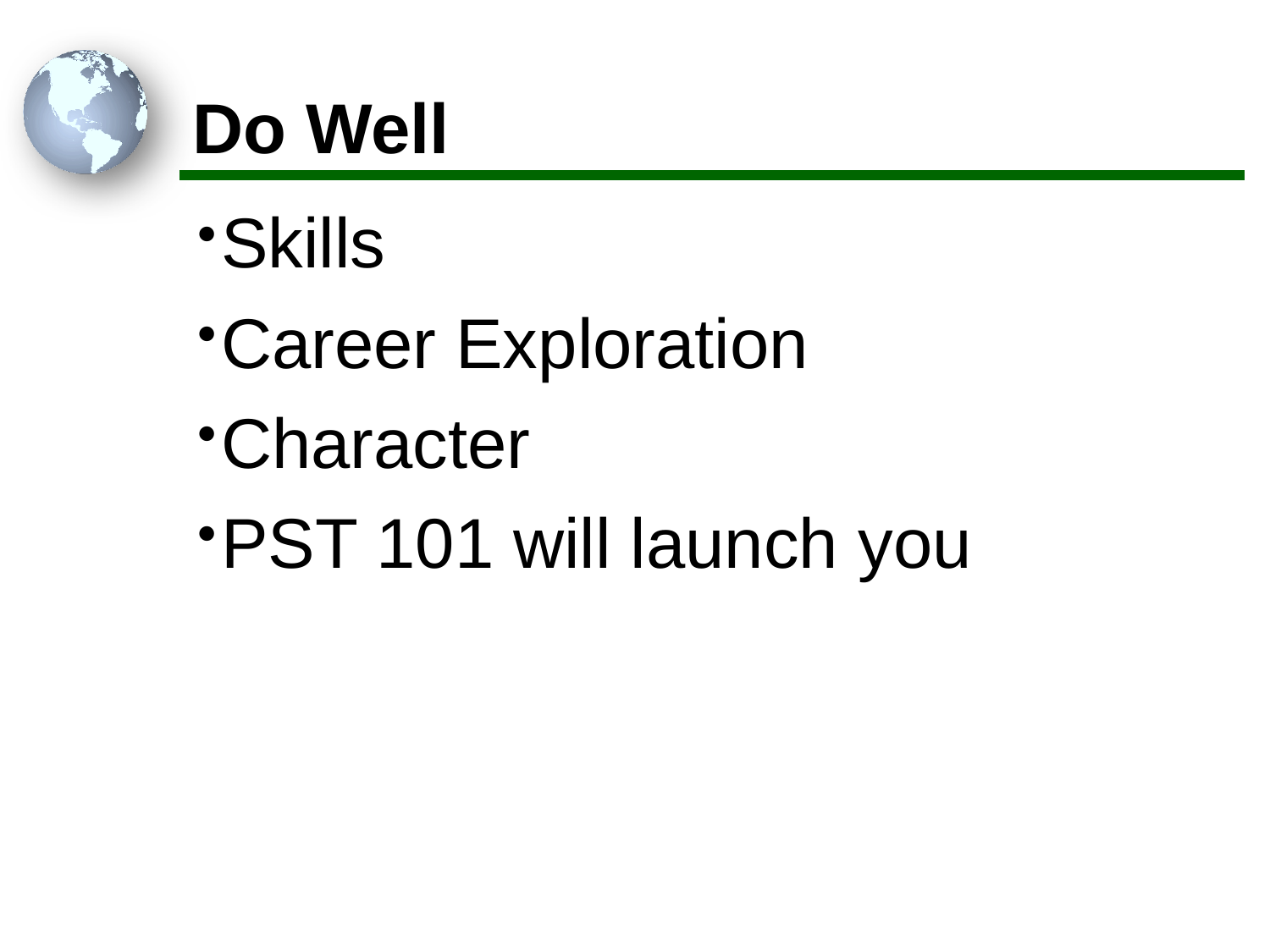

# Do Well
Skills
Career Exploration
Character
PST 101 will launch you